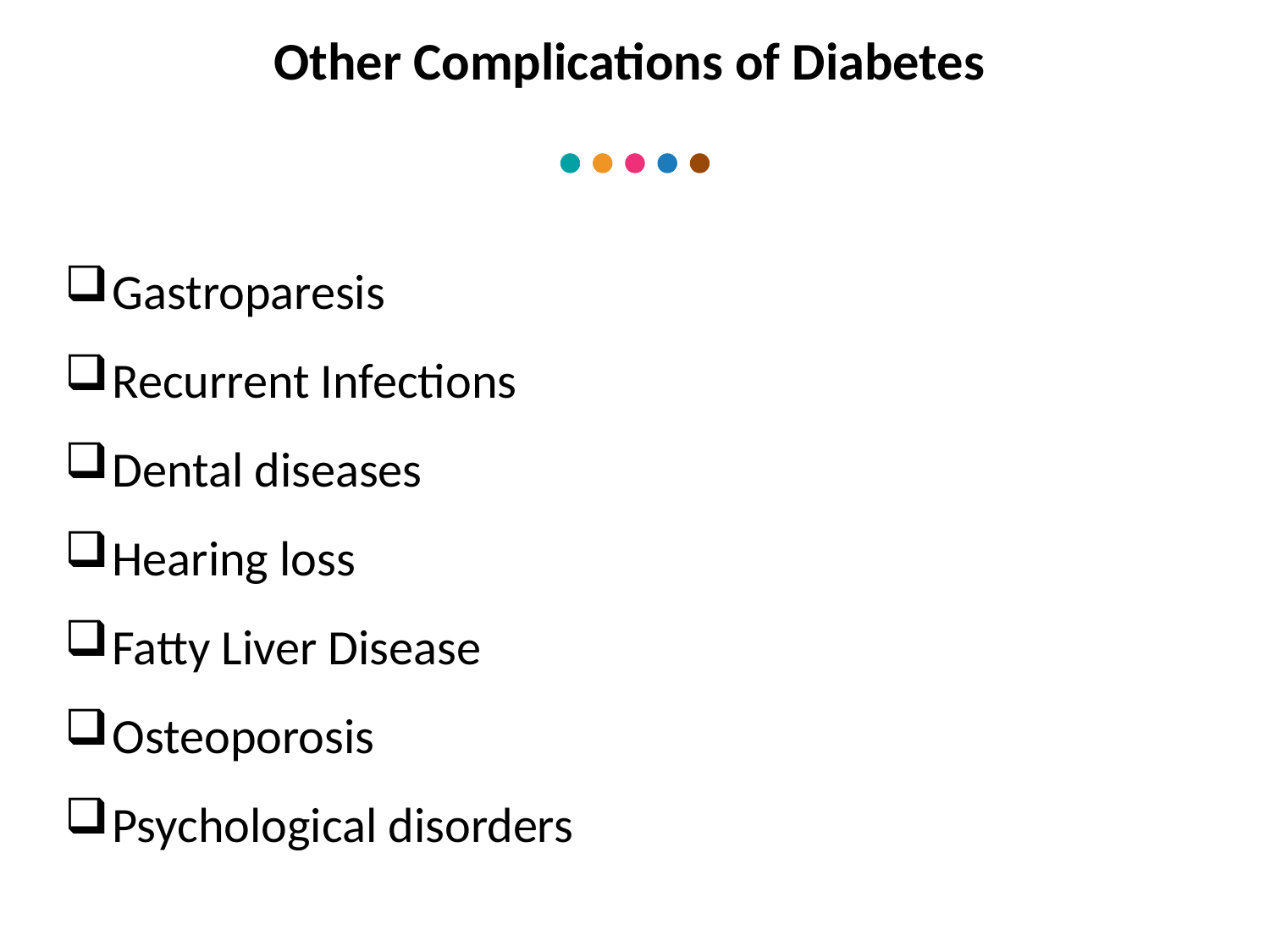

Other Complications of Diabetes

Gastroparesis
Recurrent Infections
Dental diseases
Hearing loss
Fatty Liver Disease
Osteoporosis
Psychological disorders